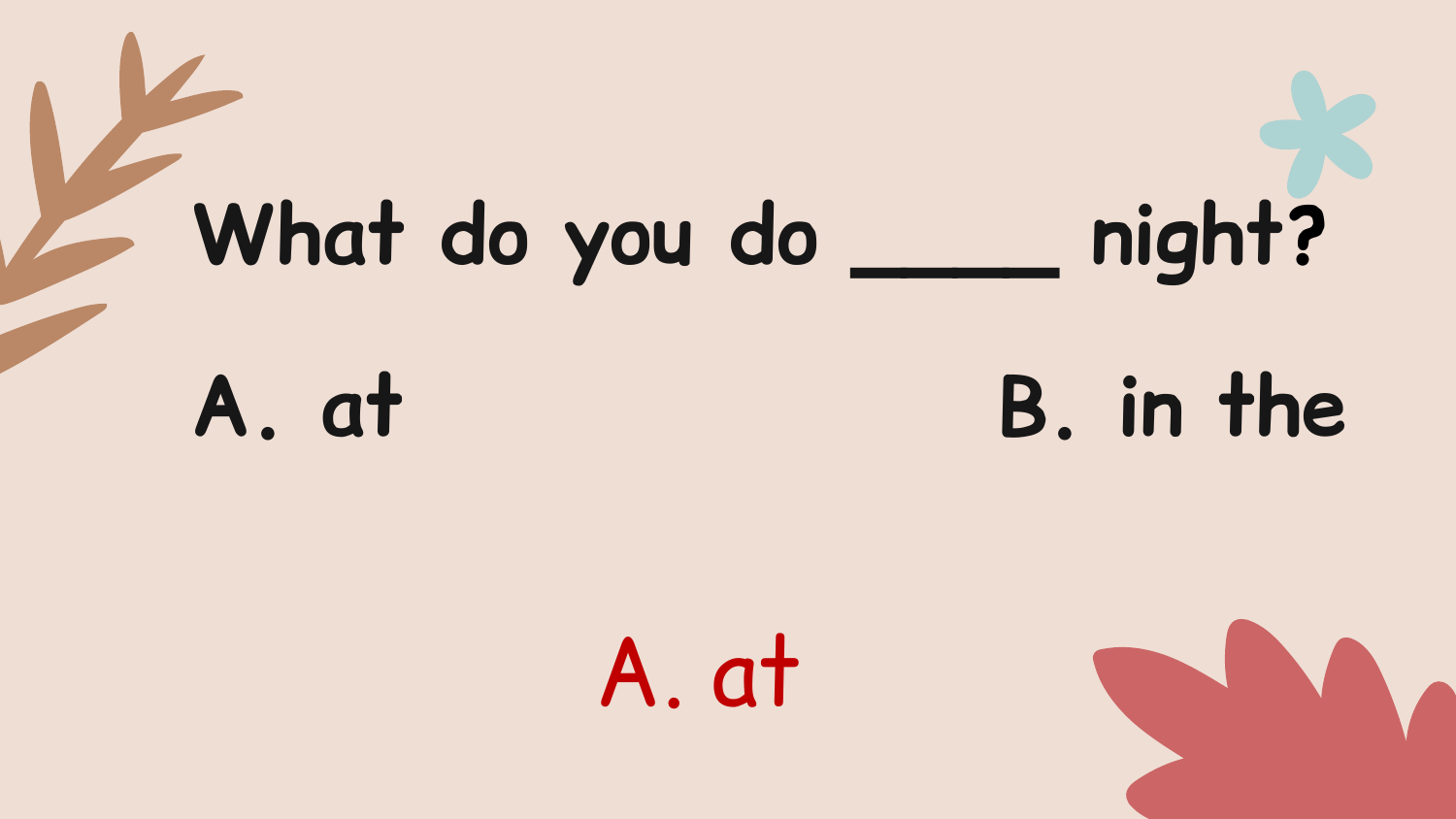

What do you do ____ night?
A. at                 B. in the
A. at